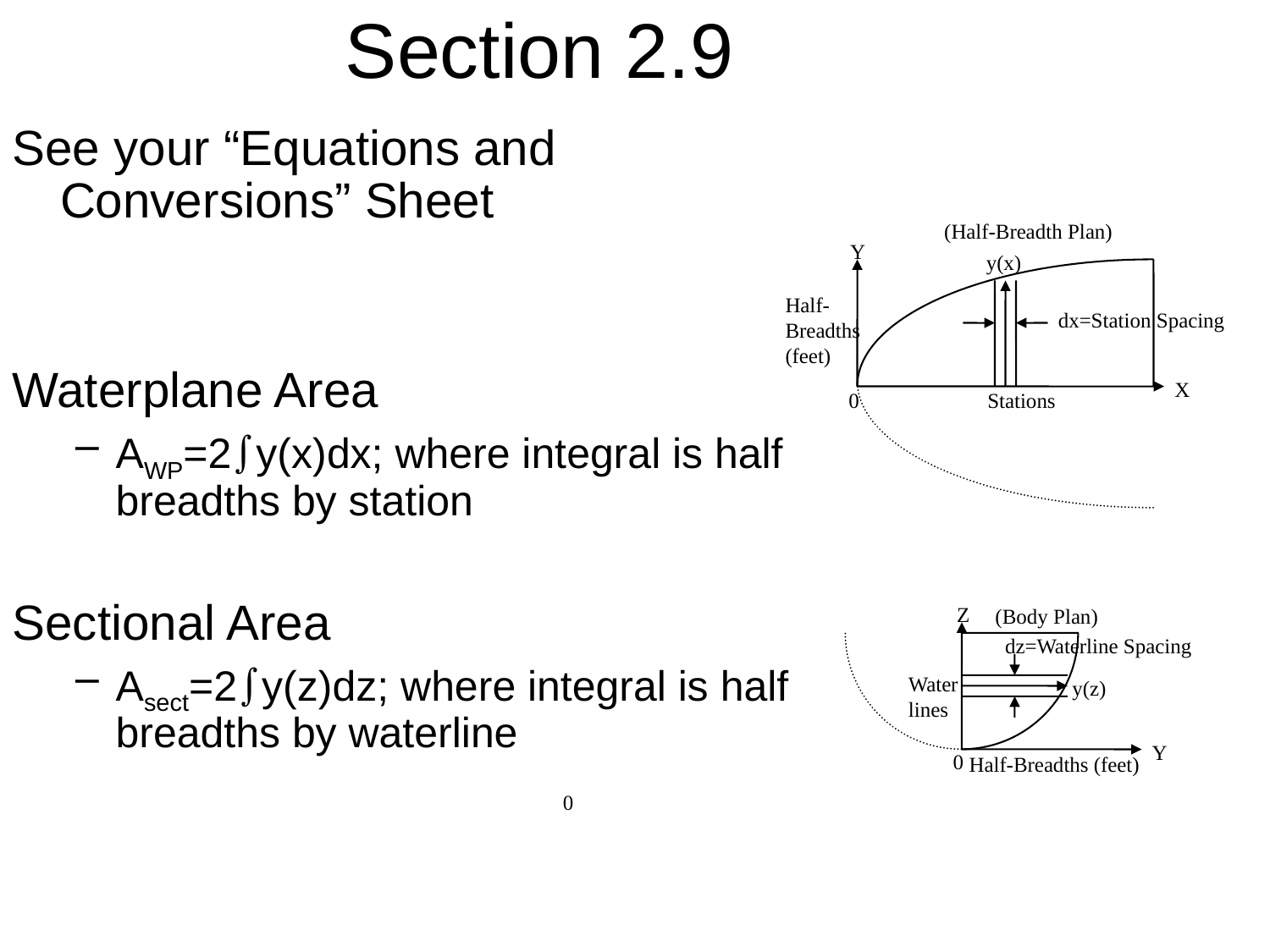

# Section 2.9
See your “Equations and Conversions” Sheet

Waterplane Area
AWP=2∫y(x)dx; where integral is half breadths by station

Sectional Area
Asect=2∫y(z)dz; where integral is half breadths by waterline

(Half-Breadth Plan)
Y
y(x)

X
0

Stations

Half-
Breadths
(feet)
dx=Station Spacing
Z
(Body Plan)

dz=Waterline Spacing

Water
lines
y(z)

Y
0
Half-Breadths (feet)

0